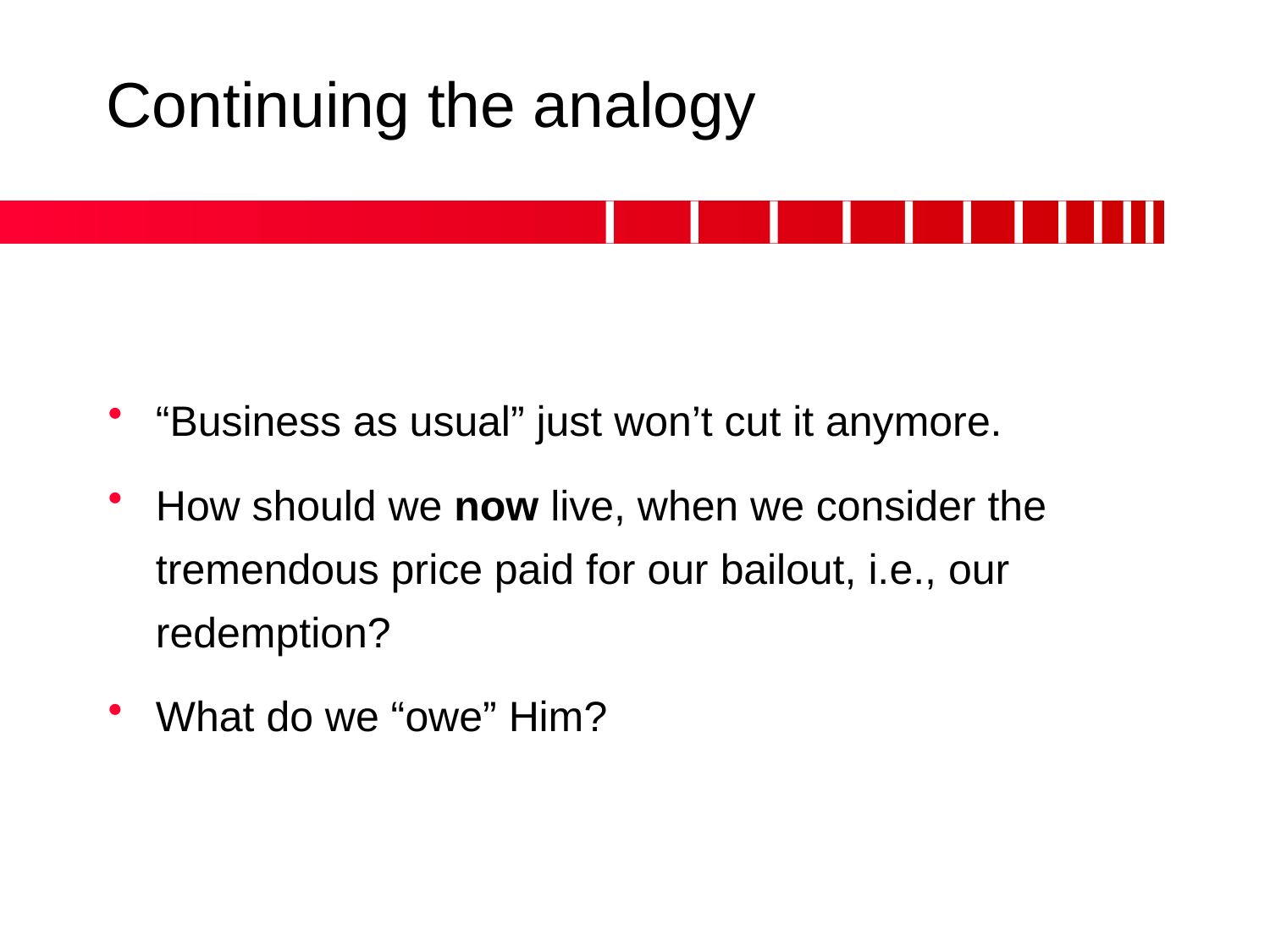

# Continuing the analogy
“Business as usual” just won’t cut it anymore.
How should we now live, when we consider the tremendous price paid for our bailout, i.e., our redemption?
What do we “owe” Him?